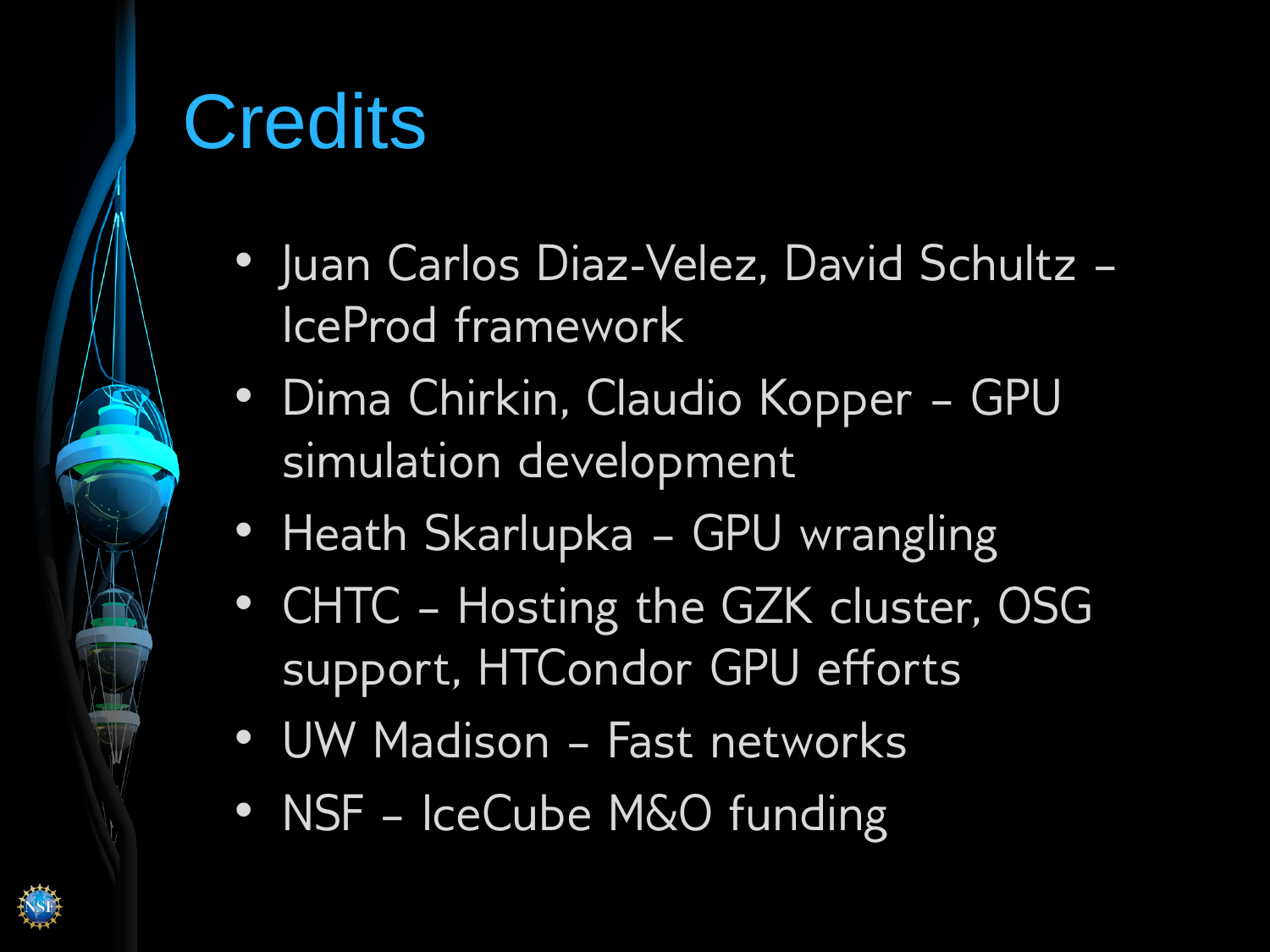

# Credits
Juan Carlos Diaz-Velez, David Schultz – IceProd framework
Dima Chirkin, Claudio Kopper – GPU simulation development
Heath Skarlupka – GPU wrangling
CHTC – Hosting the GZK cluster, OSG support, HTCondor GPU efforts
UW Madison – Fast networks
NSF – IceCube M&O funding